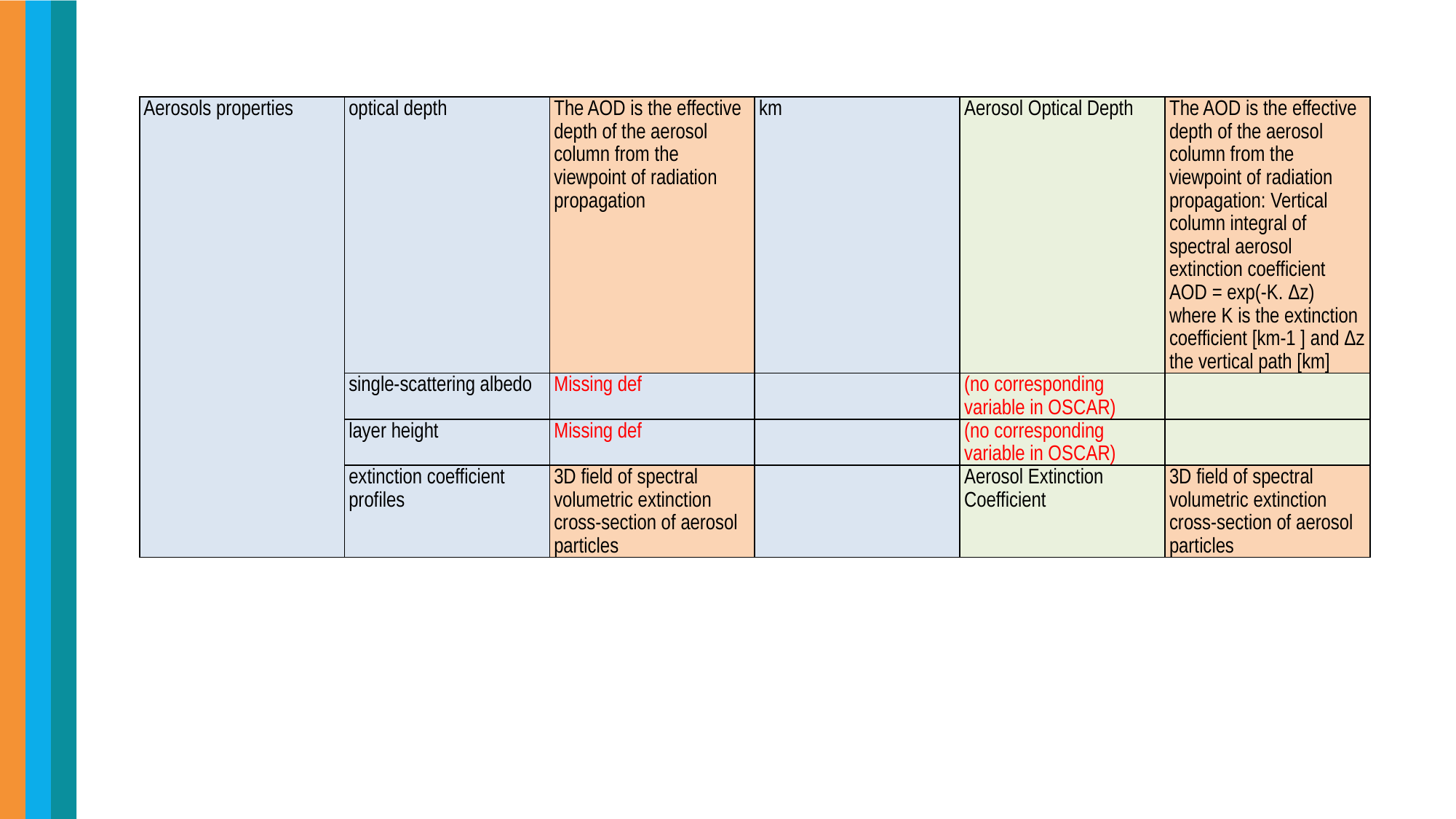

| Aerosols properties | optical depth | The AOD is the effective depth of the aerosol column from the viewpoint of radiation propagation | km | Aerosol Optical Depth | The AOD is the effective depth of the aerosol column from the viewpoint of radiation propagation: Vertical column integral of spectral aerosol extinction coefficient AOD = exp(-K. Δz) where K is the extinction coefficient [km-1 ] and Δz the vertical path [km] |
| --- | --- | --- | --- | --- | --- |
|  | single-scattering albedo | Missing def |  | (no corresponding variable in OSCAR) |  |
|  | layer height | Missing def |  | (no corresponding variable in OSCAR) |  |
|  | extinction coefficient profiles | 3D field of spectral volumetric extinction cross-section of aerosol particles |  | Aerosol Extinction Coefficient | 3D field of spectral volumetric extinction cross-section of aerosol particles |